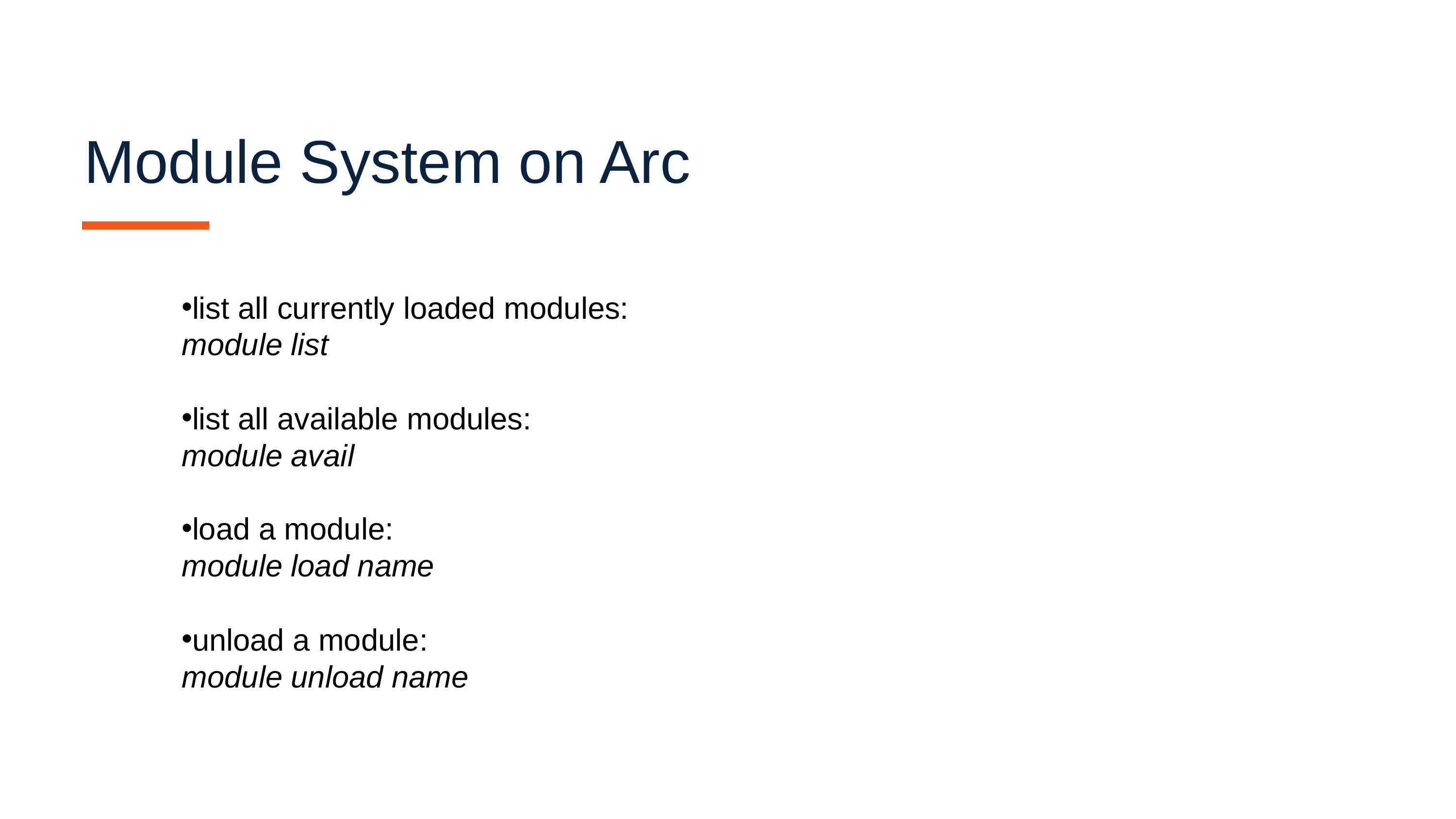

Module System on Arc

list all currently loaded modules:​​
module list​​
​
list all available modules:​​
module avai​l​
​
load a module:​​
module load name​​
​
unload a module​:​
module unload name ​​